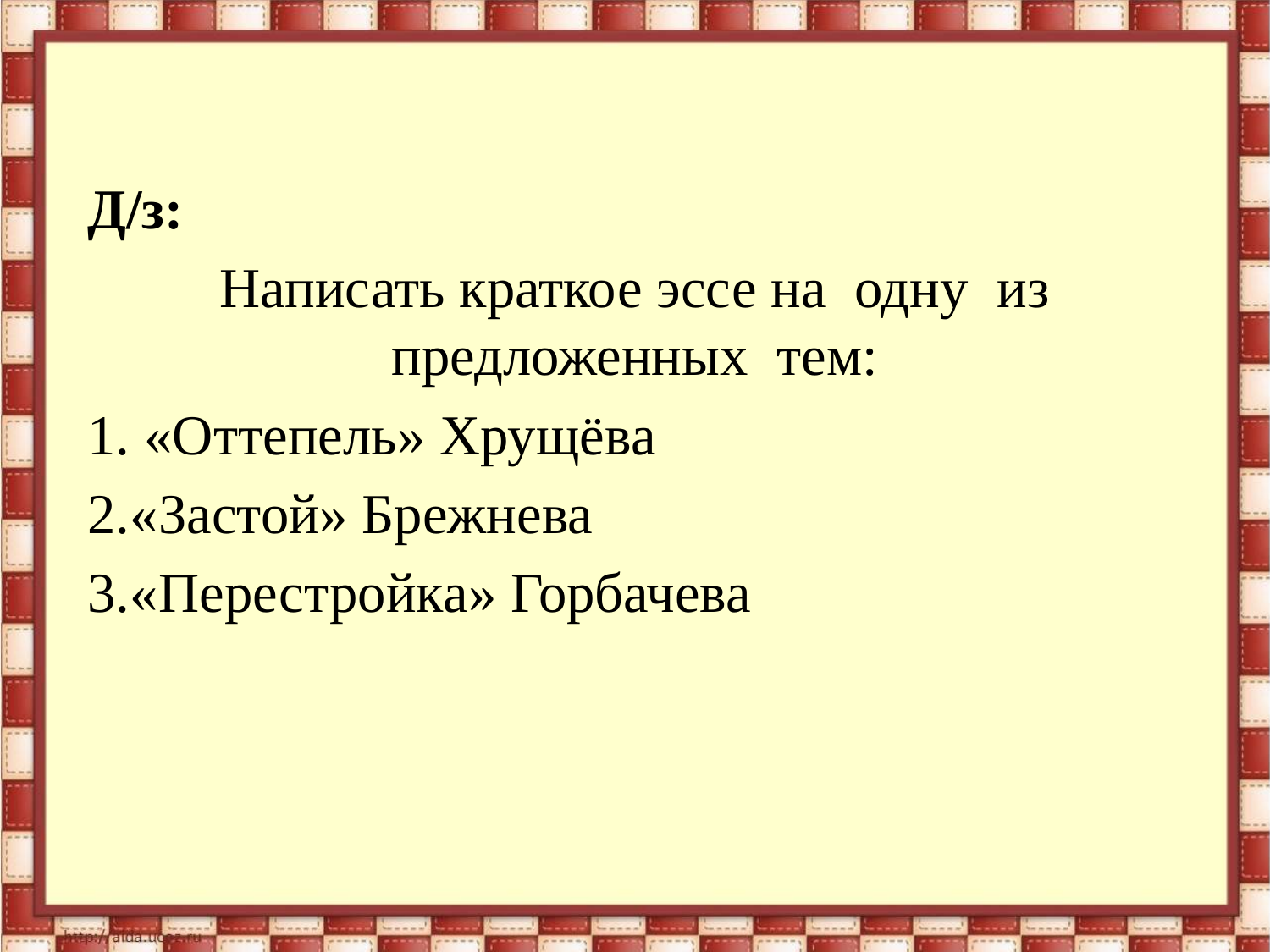

Д/з:
Написать краткое эссе на  одну  из предложенных  тем:
1. «Оттепель» Хрущёва
2.«Застой» Брежнева
3.«Перестройка» Горбачева